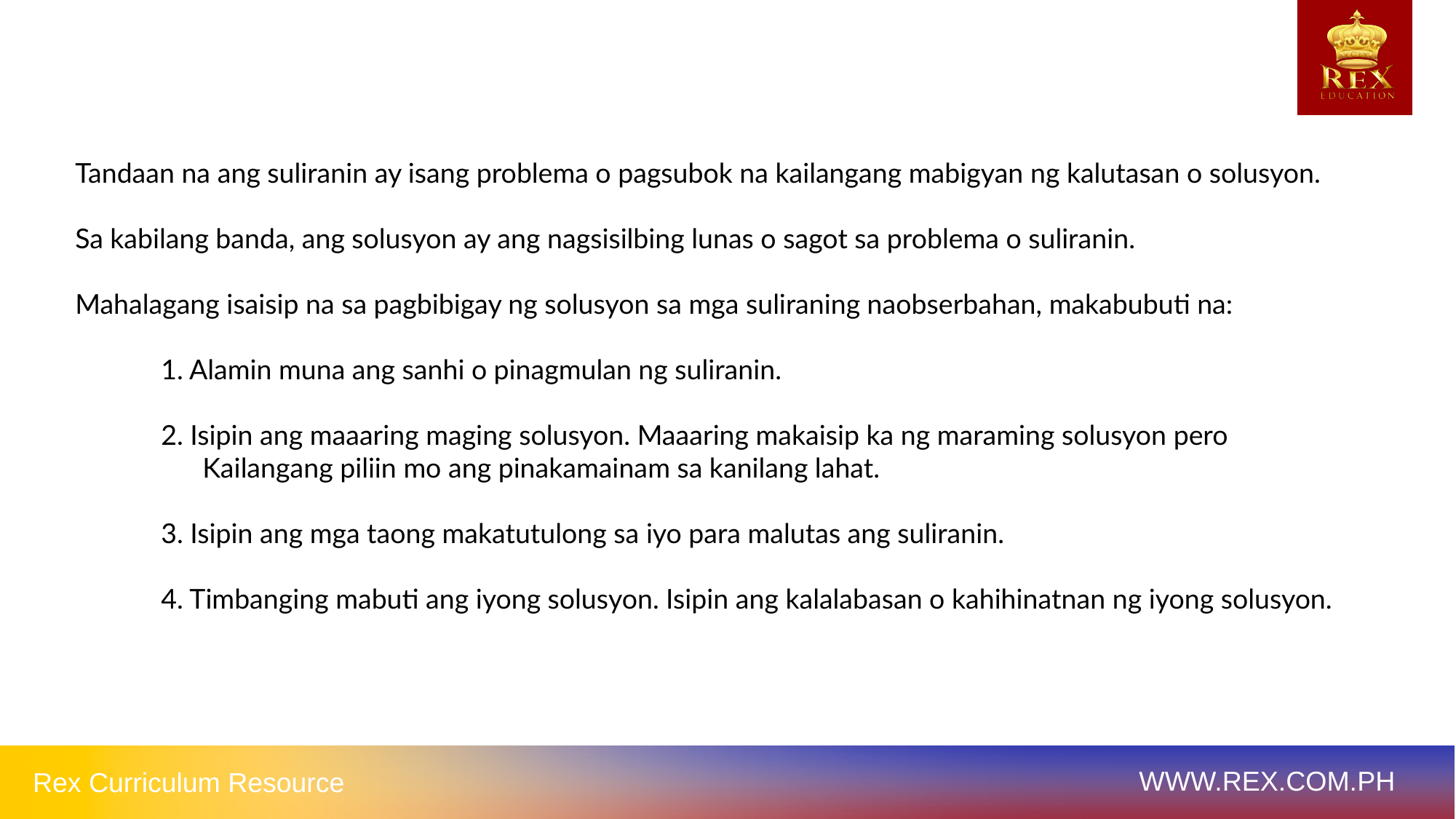

Tandaan na ang suliranin ay isang problema o pagsubok na kailangang mabigyan ng kalutasan o solusyon.

Sa kabilang banda, ang solusyon ay ang nagsisilbing lunas o sagot sa problema o suliranin.

Mahalagang isaisip na sa pagbibigay ng solusyon sa mga suliraning naobserbahan, makabubuti na:

1. Alamin muna ang sanhi o pinagmulan ng suliranin.

2. Isipin ang maaaring maging solusyon. Maaaring makaisip ka ng maraming solusyon pero
      Kailangang piliin mo ang pinakamainam sa kanilang lahat.

3. Isipin ang mga taong makatutulong sa iyo para malutas ang suliranin.

4. Timbanging mabuti ang iyong solusyon. Isipin ang kalalabasan o kahihinatnan ng iyong solusyon.